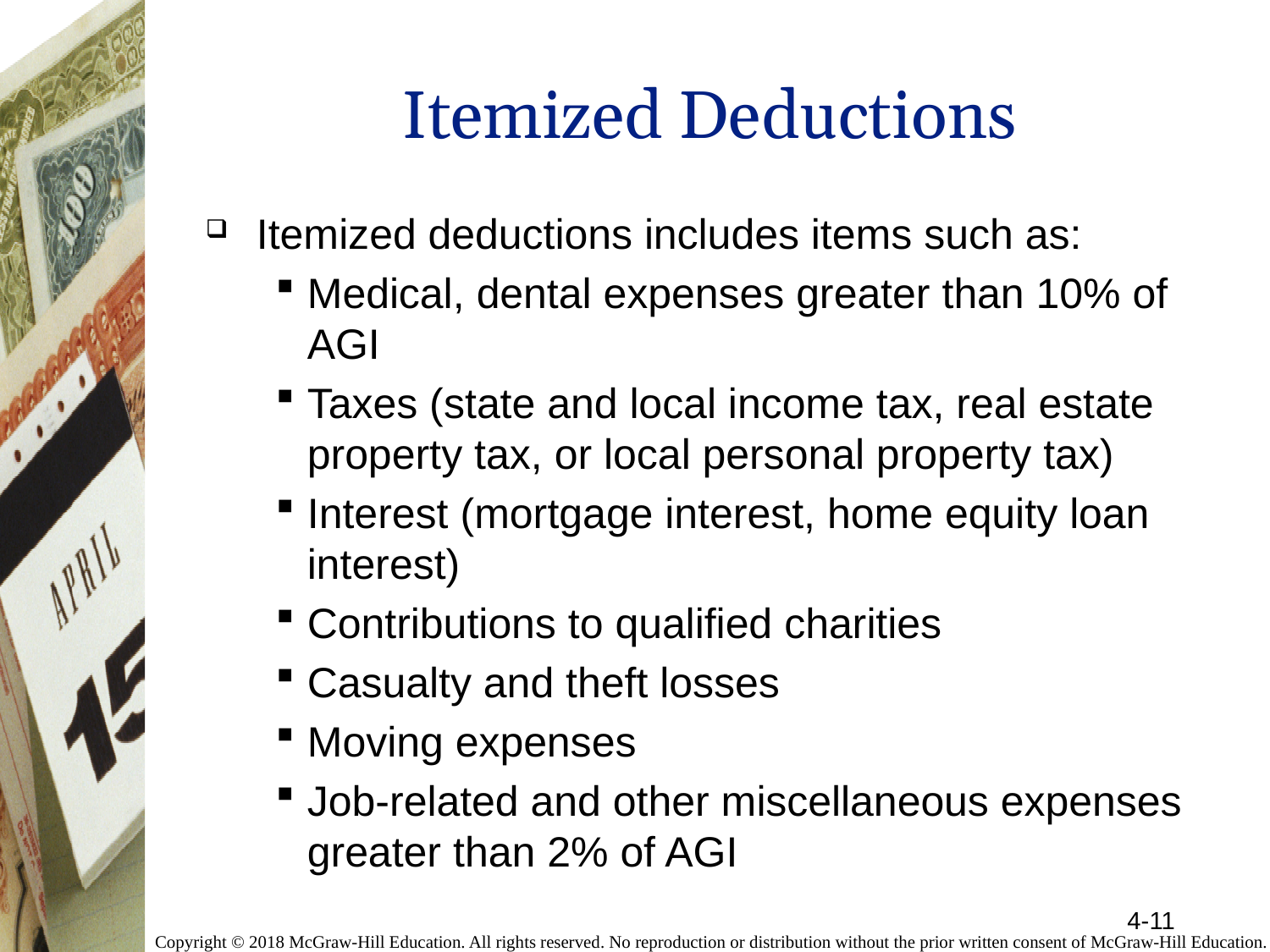

# Itemized Deductions
Itemized deductions includes items such as:
Medical, dental expenses greater than 10% of AGI
Taxes (state and local income tax, real estate property tax, or local personal property tax)
Interest (mortgage interest, home equity loan interest)
Contributions to qualified charities
Casualty and theft losses
Moving expenses
Job-related and other miscellaneous expenses greater than 2% of AGI
4-11